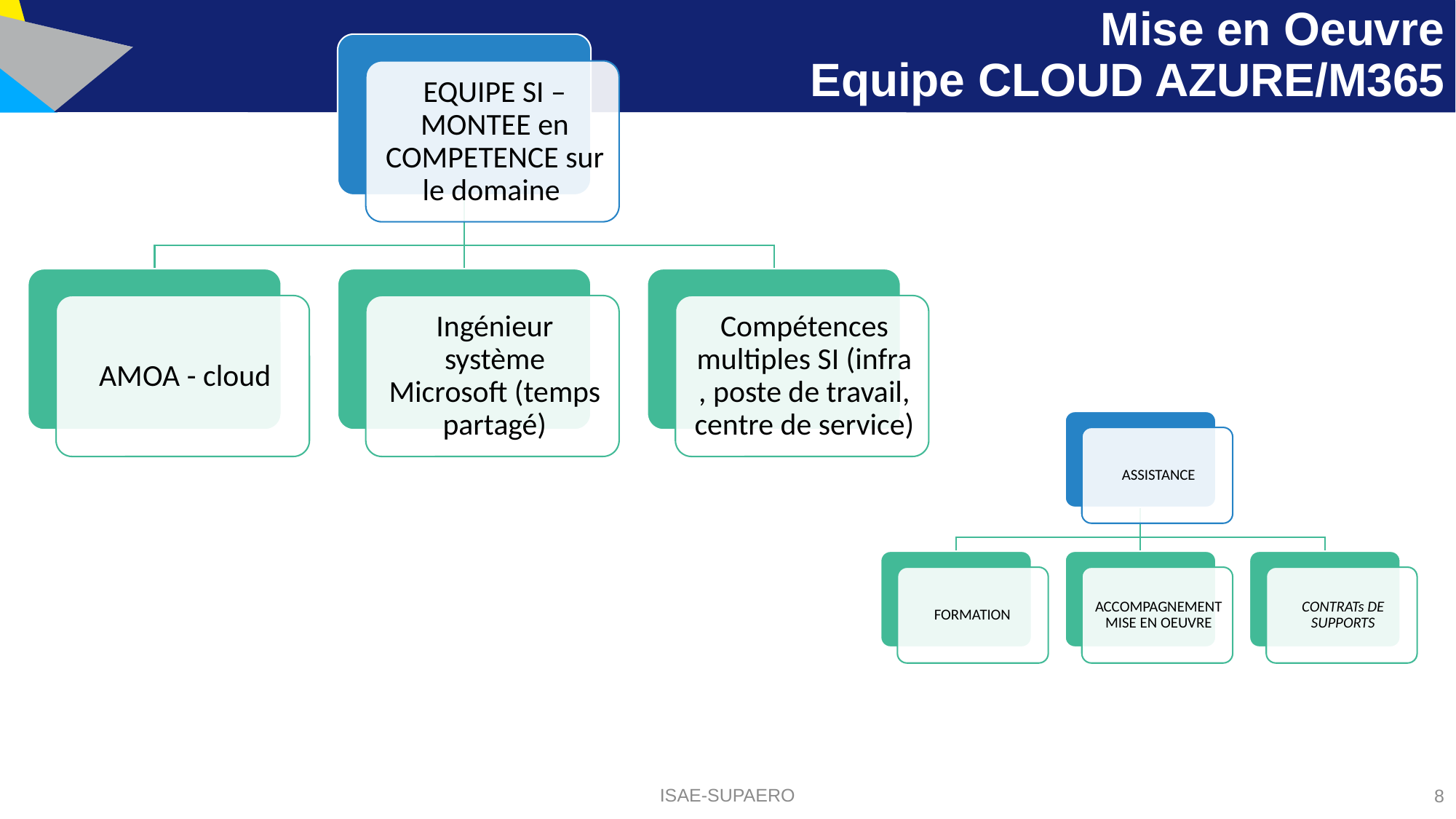

EQUIPE SI – MONTEE en COMPETENCE sur le domaine
AMOA - cloud
Ingénieur système Microsoft (temps partagé)
Compétences multiples SI (infra , poste de travail, centre de service)
# Mise en Oeuvre Equipe CLOUD AZURE/M365

ASSISTANCE
FORMATION
ACCOMPAGNEMENT MISE EN OEUVRE
CONTRATs DE SUPPORTS
ISAE-SUPAERO
8